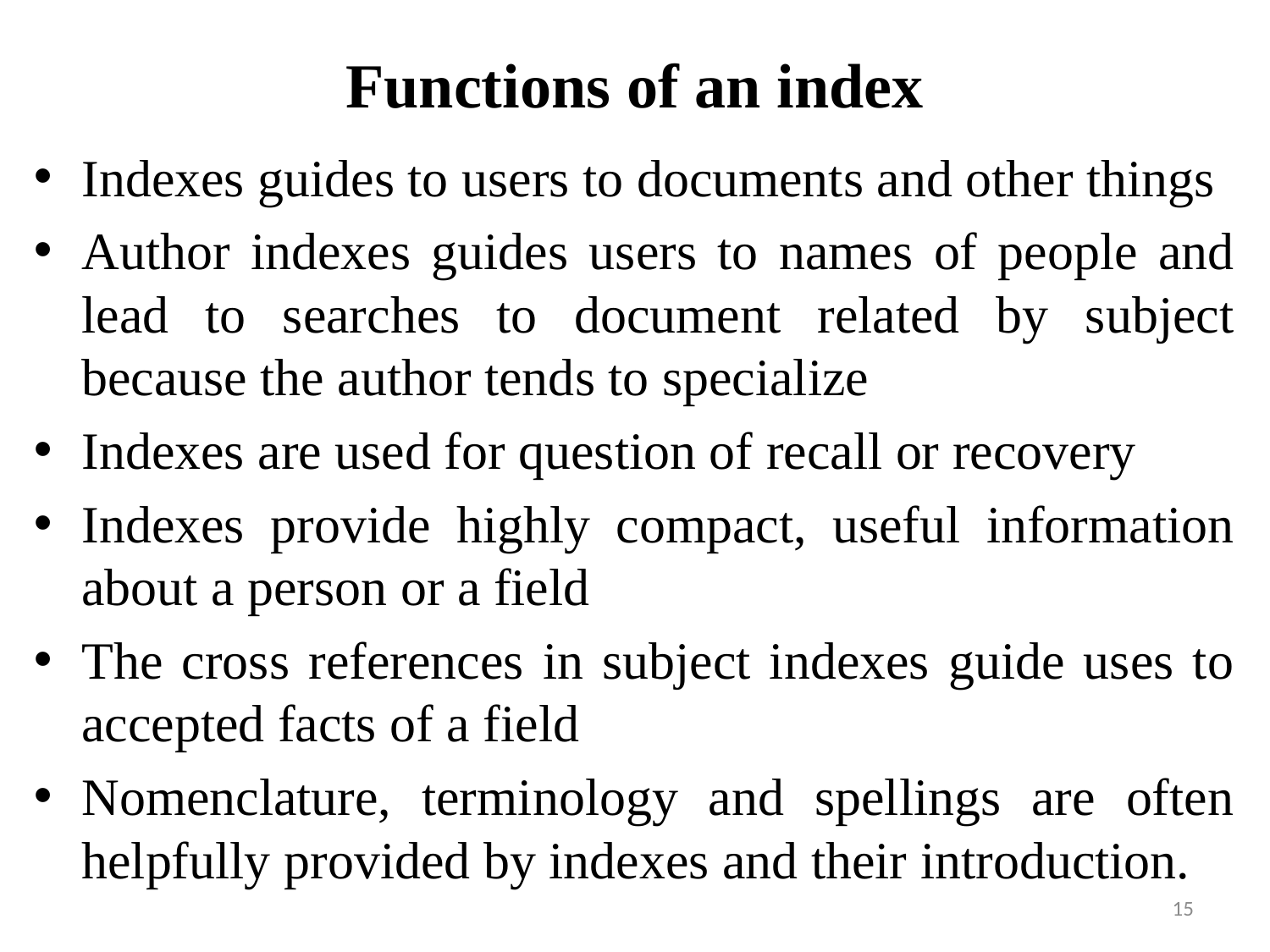

# Functions of an index
Indexes guides to users to documents and other things
Author indexes guides users to names of people and lead to searches to document related by subject because the author tends to specialize
Indexes are used for question of recall or recovery
Indexes provide highly compact, useful information about a person or a field
The cross references in subject indexes guide uses to accepted facts of a field
Nomenclature, terminology and spellings are often helpfully provided by indexes and their introduction.
15